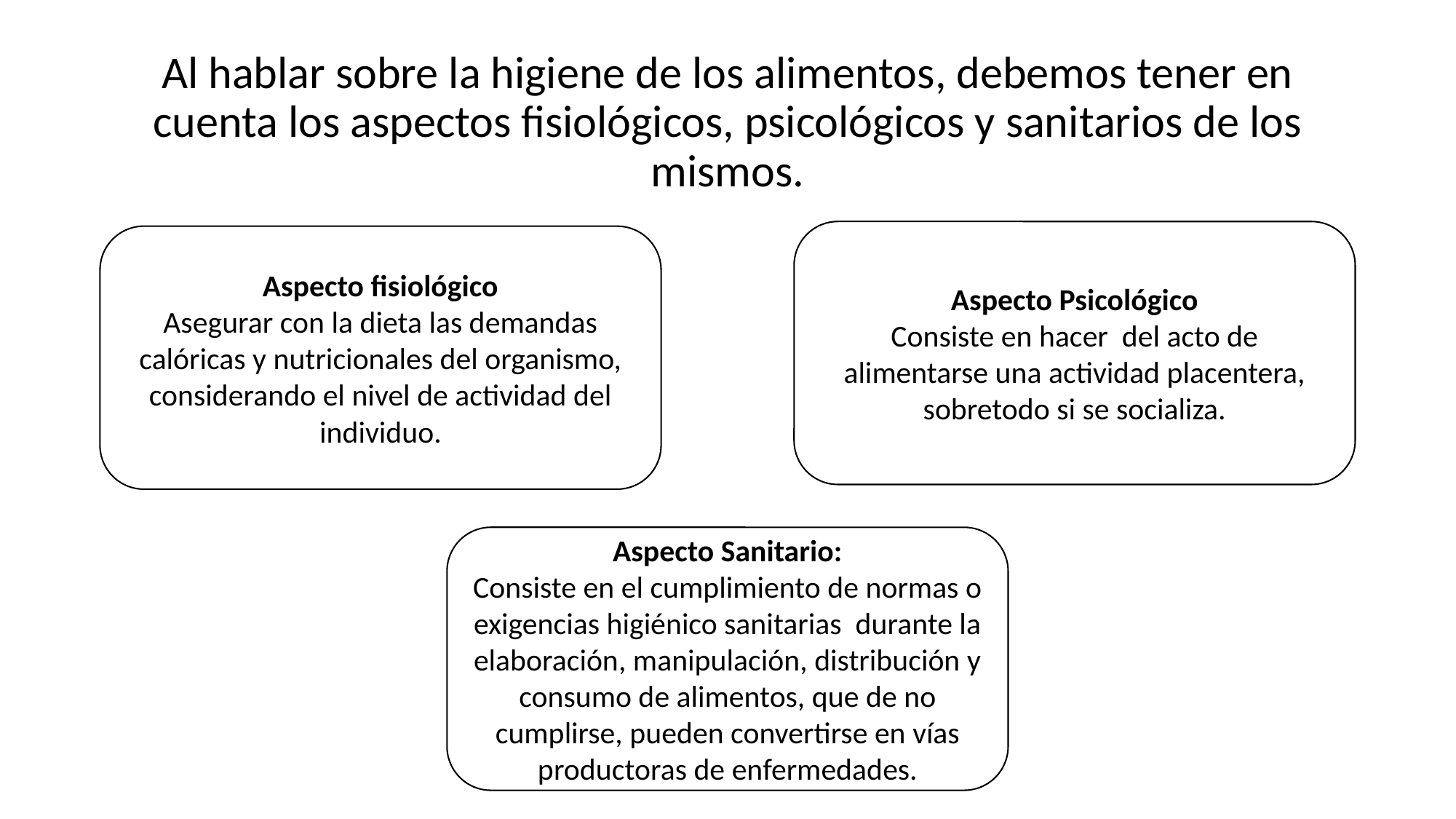

# Al hablar sobre la higiene de los alimentos, debemos tener en cuenta los aspectos fisiológicos, psicológicos y sanitarios de los mismos.
Aspecto Psicológico
Consiste en hacer  del acto de alimentarse una actividad placentera, sobretodo si se socializa.
Aspecto fisiológico
Asegurar con la dieta las demandas calóricas y nutricionales del organismo, considerando el nivel de actividad del individuo.
Aspecto Sanitario:
Consiste en el cumplimiento de normas o exigencias higiénico sanitarias  durante la elaboración, manipulación, distribución y consumo de alimentos, que de no cumplirse, pueden convertirse en vías productoras de enfermedades.